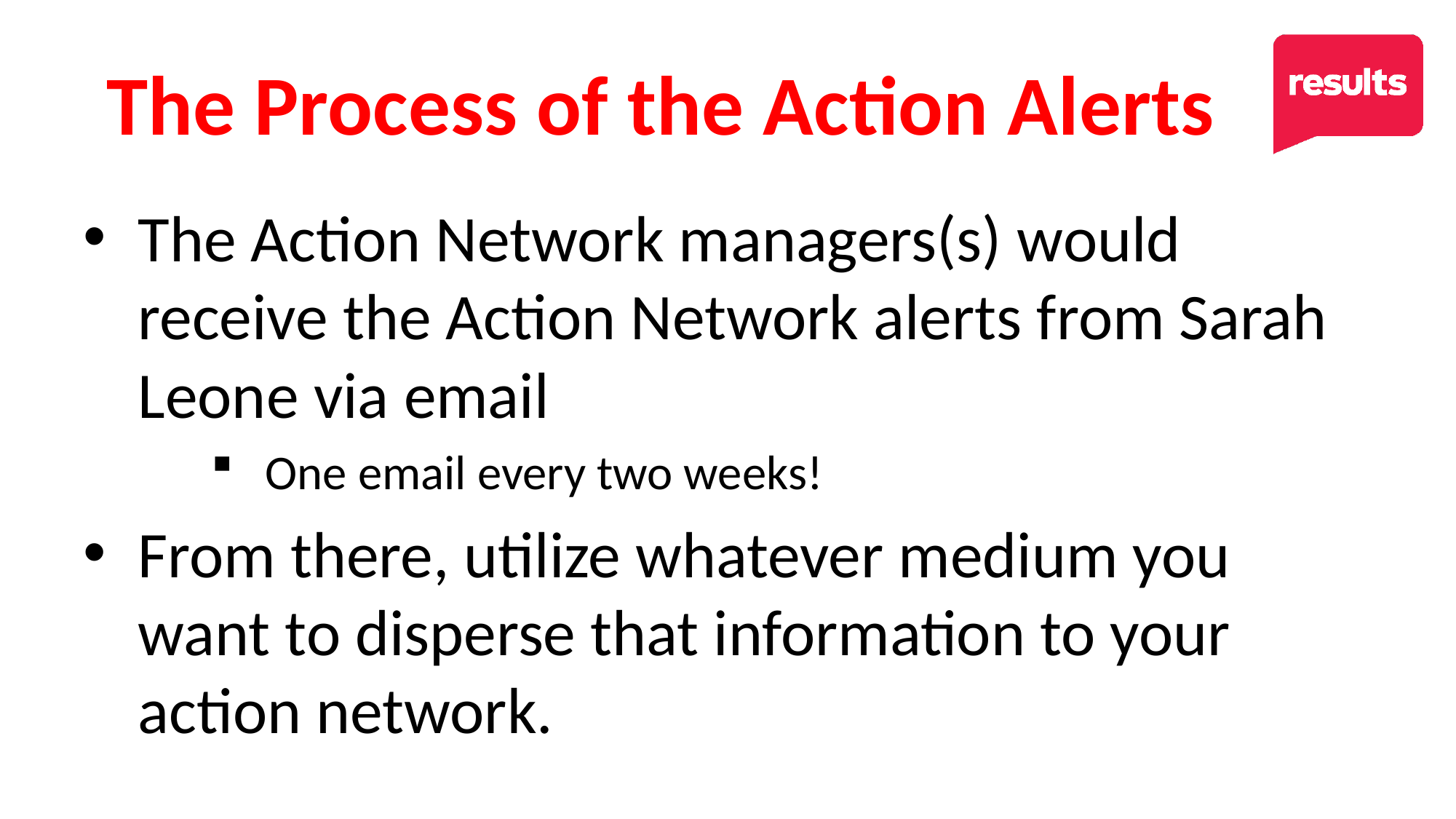

# The Process of the Action Alerts
The Action Network managers(s) would receive the Action Network alerts from Sarah Leone via email
One email every two weeks!
From there, utilize whatever medium you want to disperse that information to your action network.